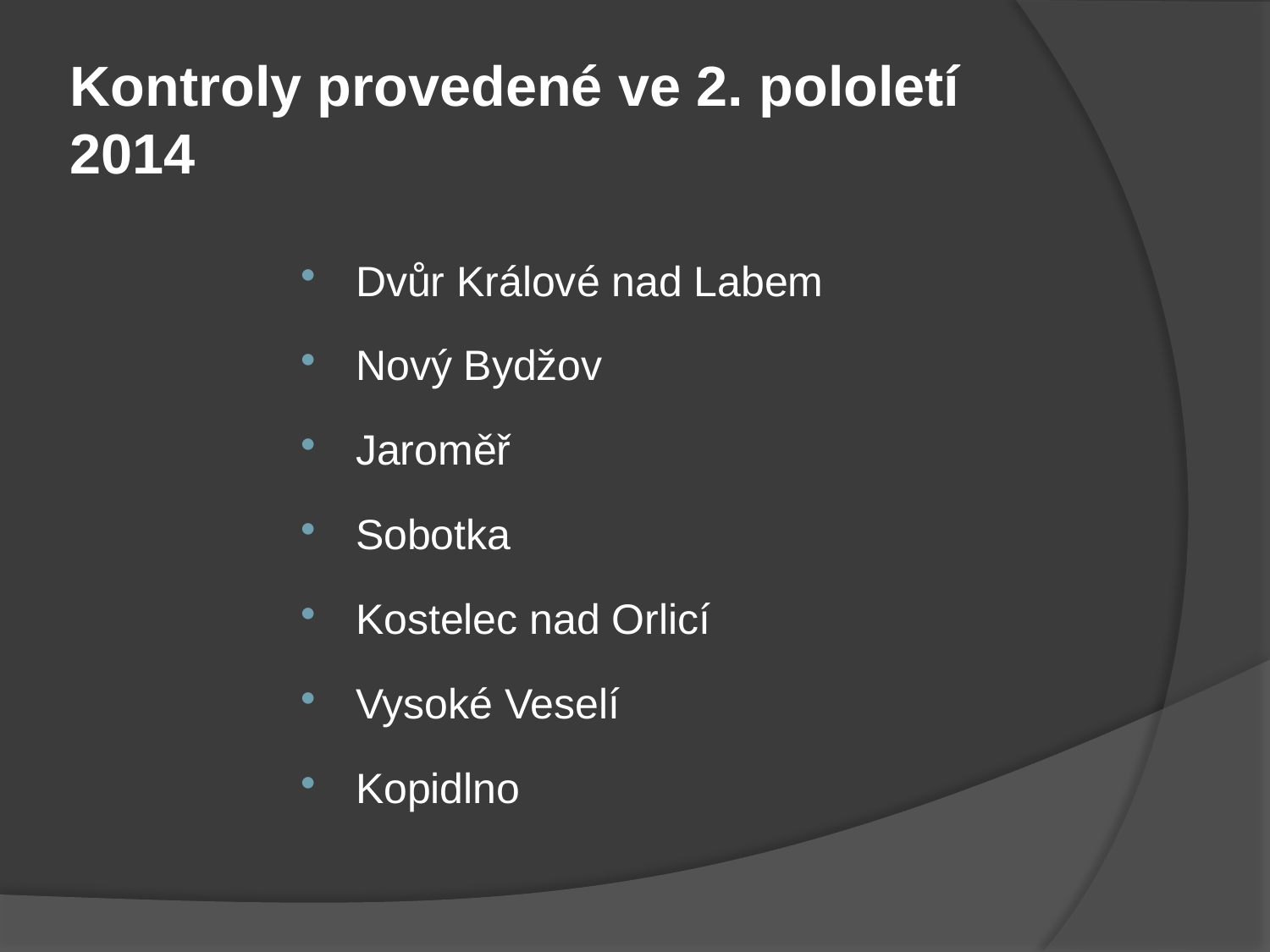

# Kontroly provedené ve 2. pololetí 2014
Dvůr Králové nad Labem
Nový Bydžov
Jaroměř
Sobotka
Kostelec nad Orlicí
Vysoké Veselí
Kopidlno